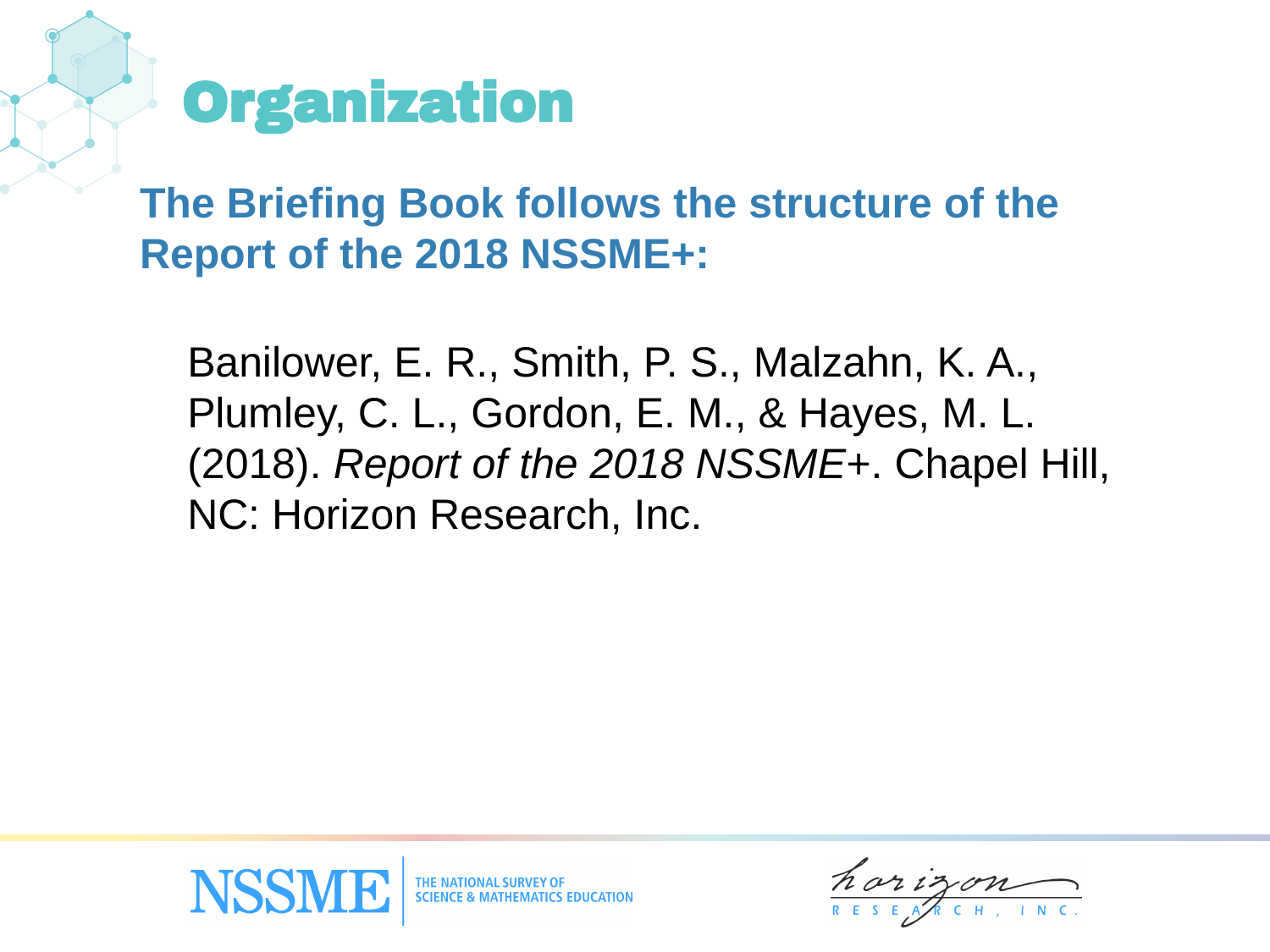

# Organization
The Briefing Book follows the structure of the Report of the 2018 NSSME+:

Banilower, E. R., Smith, P. S., Malzahn, K. A., Plumley, C. L., Gordon, E. M., & Hayes, M. L. (2018). Report of the 2018 NSSME+. Chapel Hill, NC: Horizon Research, Inc.